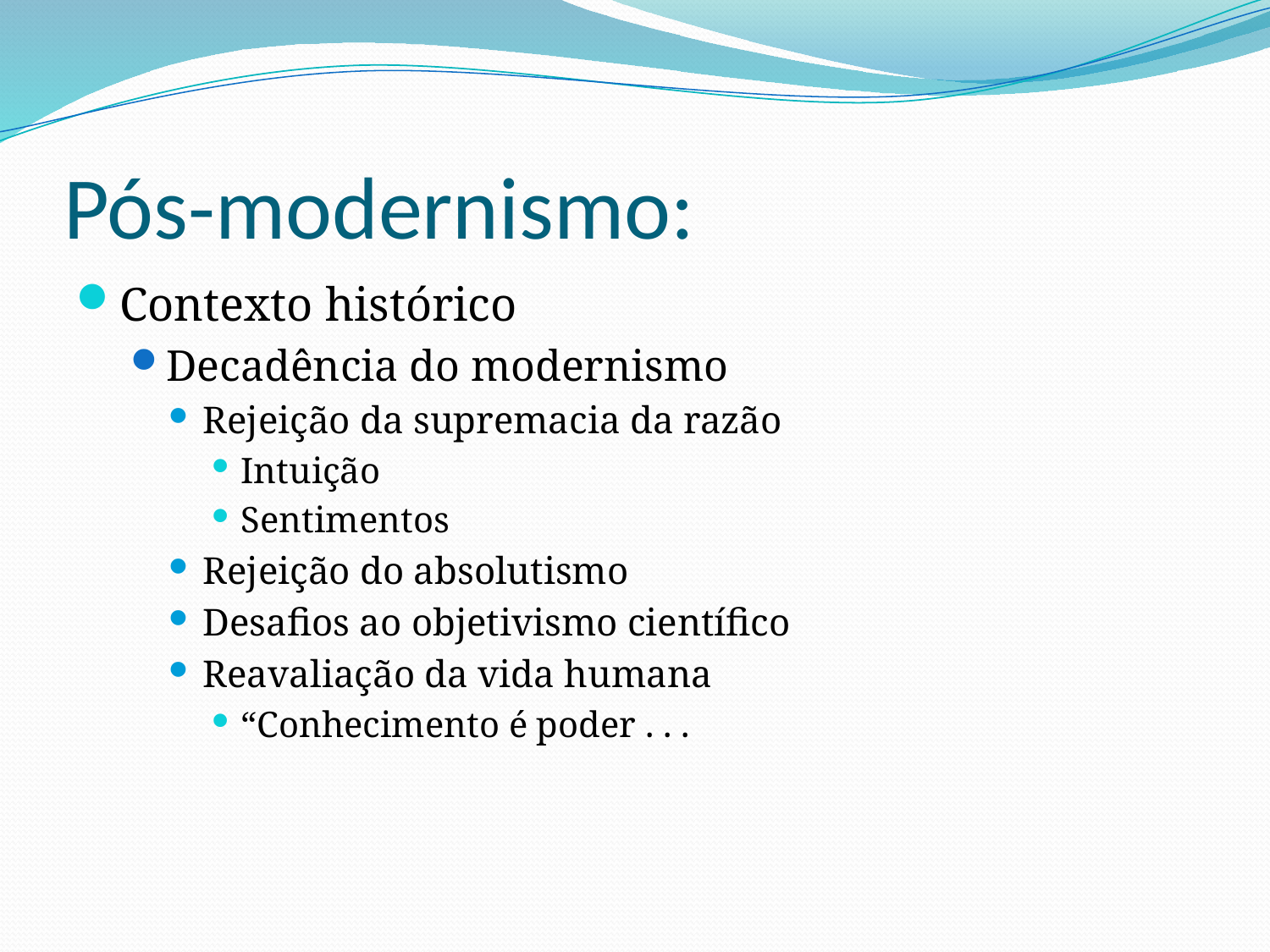

# Pós-modernismo:
Contexto histórico
Decadência do modernismo
Rejeição da supremacia da razão
Intuição
Sentimentos
Rejeição do absolutismo
Desafios ao objetivismo científico
Reavaliação da vida humana
“Conhecimento é poder . . .